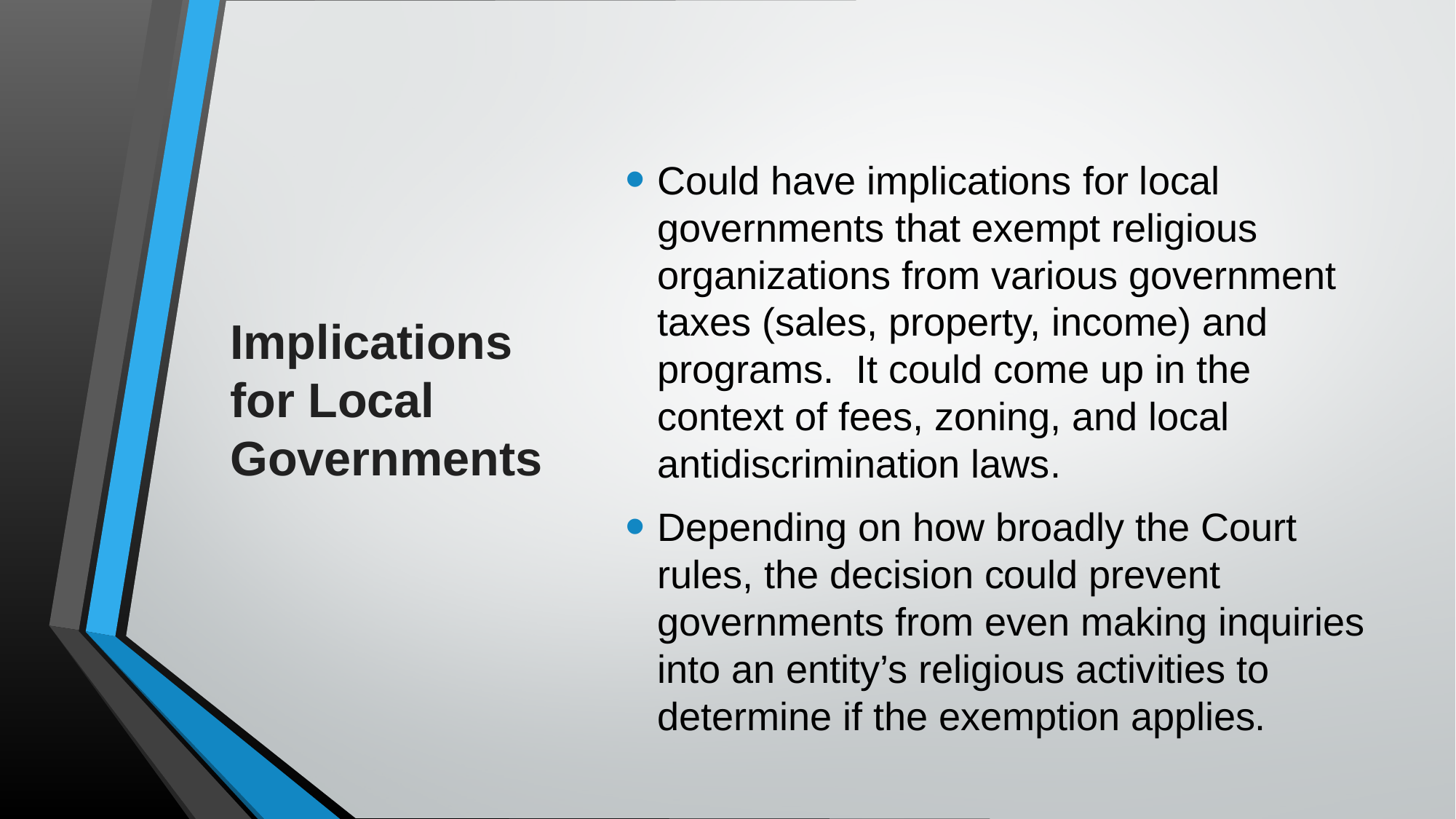

# Implications for Local Governments
Could have implications for local governments that exempt religious organizations from various government taxes (sales, property, income) and programs.  It could come up in the context of fees, zoning, and local antidiscrimination laws.
Depending on how broadly the Court rules, the decision could prevent governments from even making inquiries into an entity’s religious activities to determine if the exemption applies.